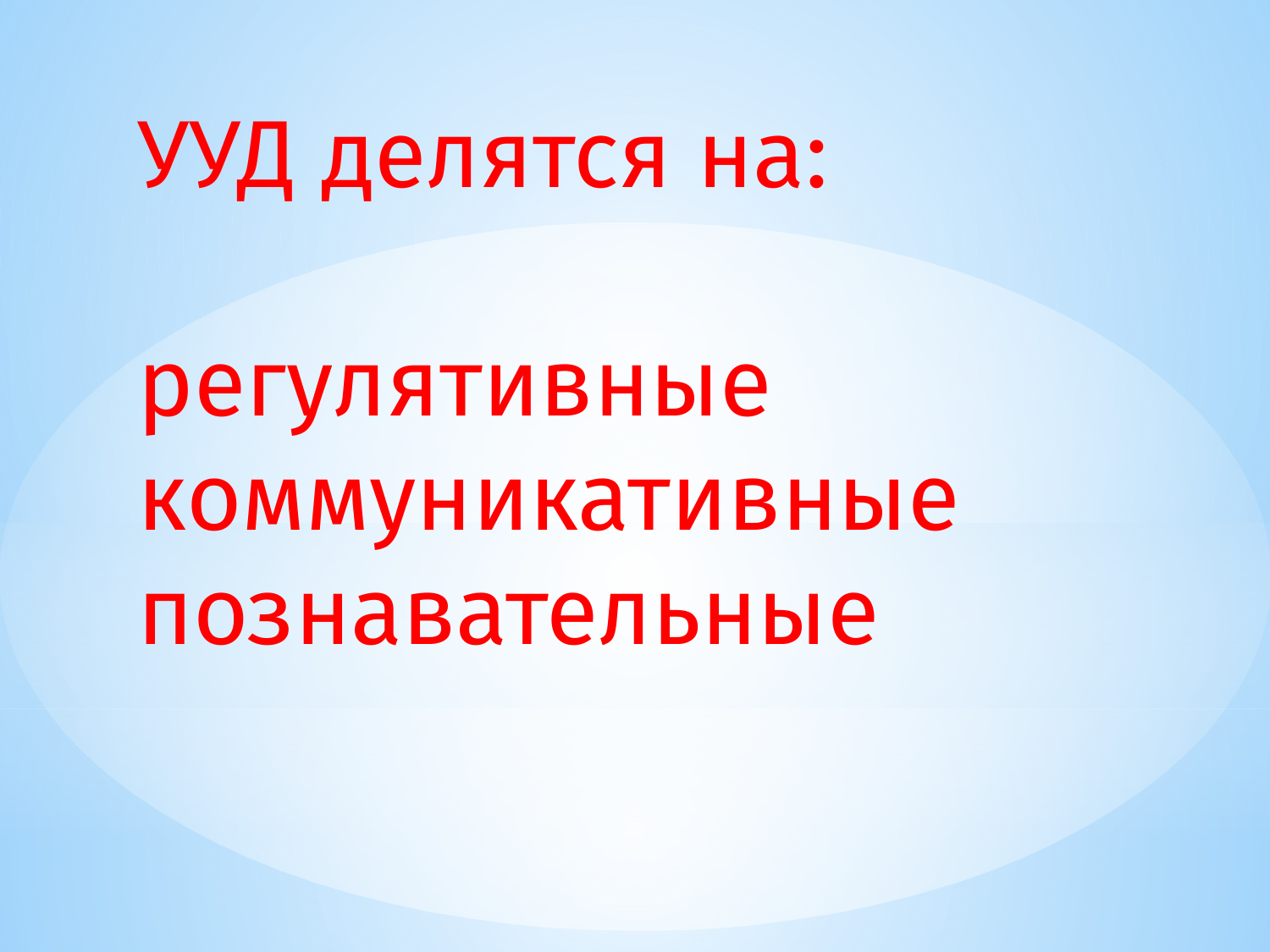

# УУД делятся на: регулятивные коммуникативные познавательные